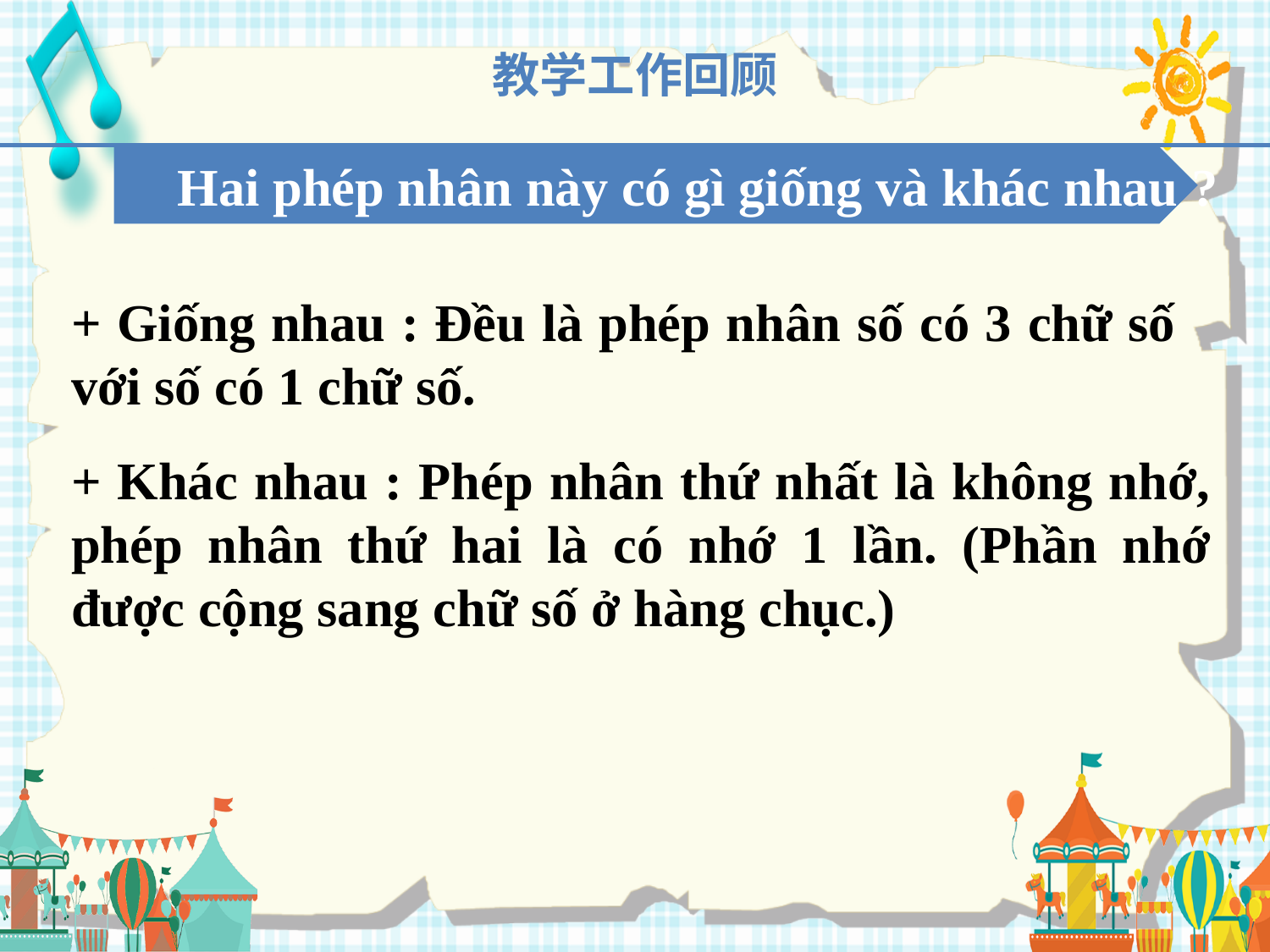

Hai phép nhân này có gì giống và khác nhau ?
+ Giống nhau : Đều là phép nhân số có 3 chữ số với số có 1 chữ số.
+ Khác nhau : Phép nhân thứ nhất là không nhớ, phép nhân thứ hai là có nhớ 1 lần. (Phần nhớ được cộng sang chữ số ở hàng chục.)